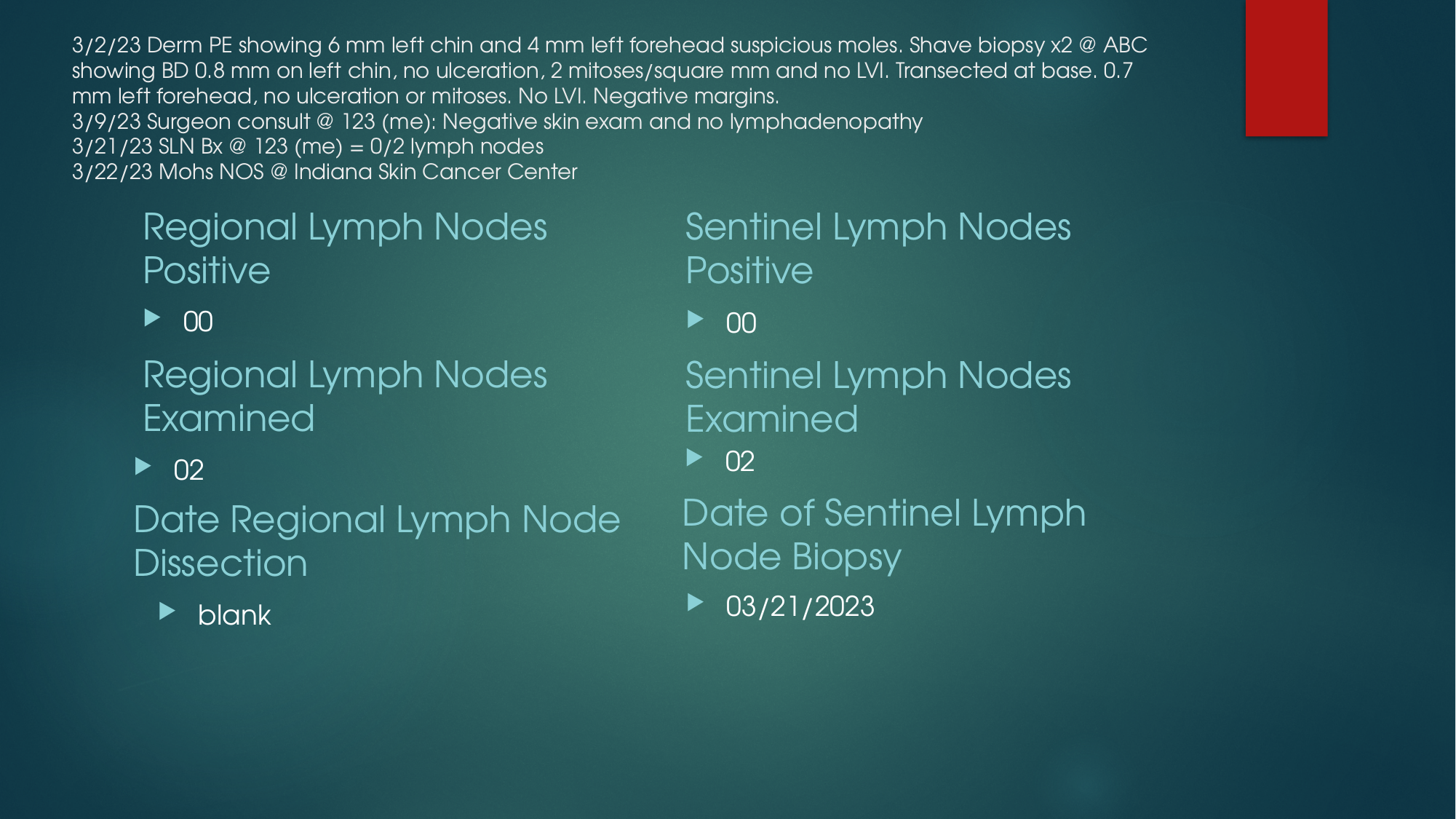

# 3/2/23 Derm PE showing 6 mm left chin and 4 mm left forehead suspicious moles. Shave biopsy x2 @ ABC showing BD 0.8 mm on left chin, no ulceration, 2 mitoses/square mm and no LVI. Transected at base. 0.7 mm left forehead, no ulceration or mitoses. No LVI. Negative margins. 3/9/23 Surgeon consult @ 123 (me): Negative skin exam and no lymphadenopathy 3/21/23 SLN Bx @ 123 (me) = 0/2 lymph nodes 3/22/23 Mohs NOS @ Indiana Skin Cancer Center
Regional Lymph Nodes Positive
Sentinel Lymph Nodes Positive
00

00
Regional Lymph Nodes Examined
Sentinel Lymph Nodes Examined
02

02

Date of Sentinel Lymph Node Biopsy
Date Regional Lymph Node Dissection
03/21/2023

blank